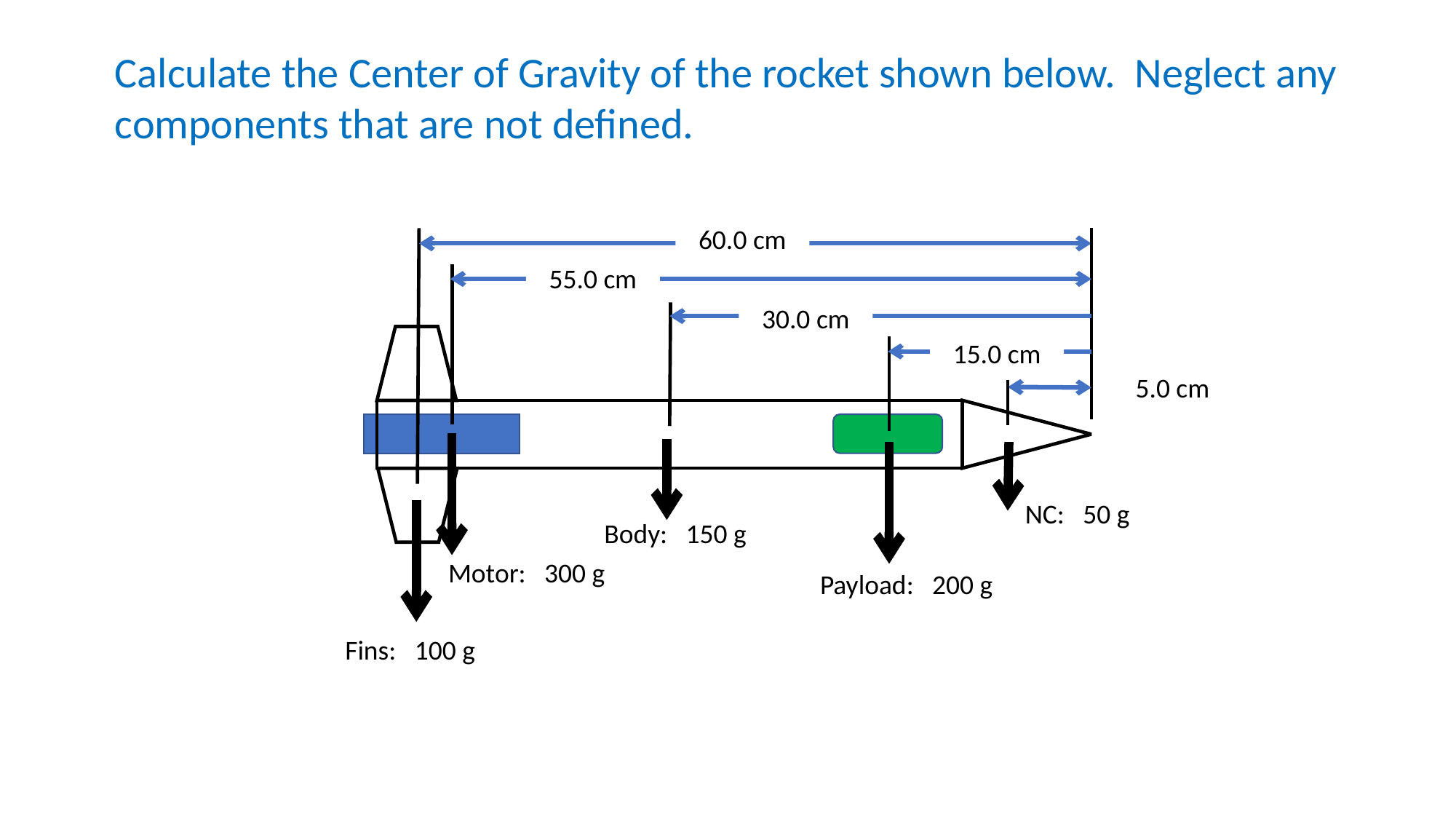

Calculate the Center of Gravity of the rocket shown below.  Neglect any components that are not defined.
60.0 cm
55.0 cm
30.0 cm

15.0 cm
5.0 cm

NC:   50 g
Body:   150 g
Motor:   300 g
Payload:   200 g
Fins:   100 g